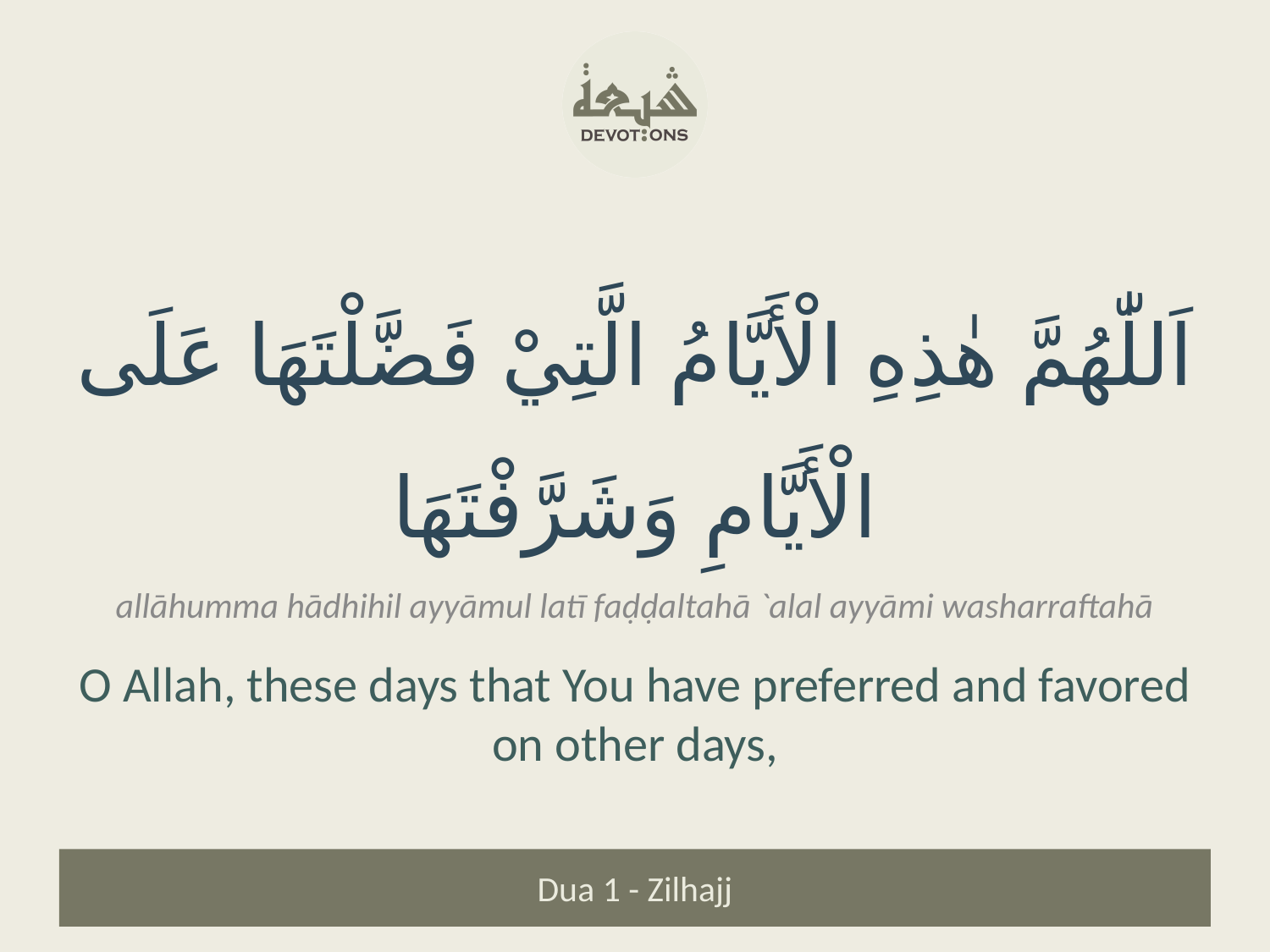

اَللّٰهُمَّ هٰذِهِ الْأَيَّامُ الَّتِيْ فَضَّلْتَهَا عَلَى الْأَيَّامِ وَشَرَّفْتَهَا
allāhumma hādhihil ayyāmul latī faḍḍaltahā `alal ayyāmi washarraftahā
O Allah, these days that You have preferred and favored on other days,
Dua 1 - Zilhajj